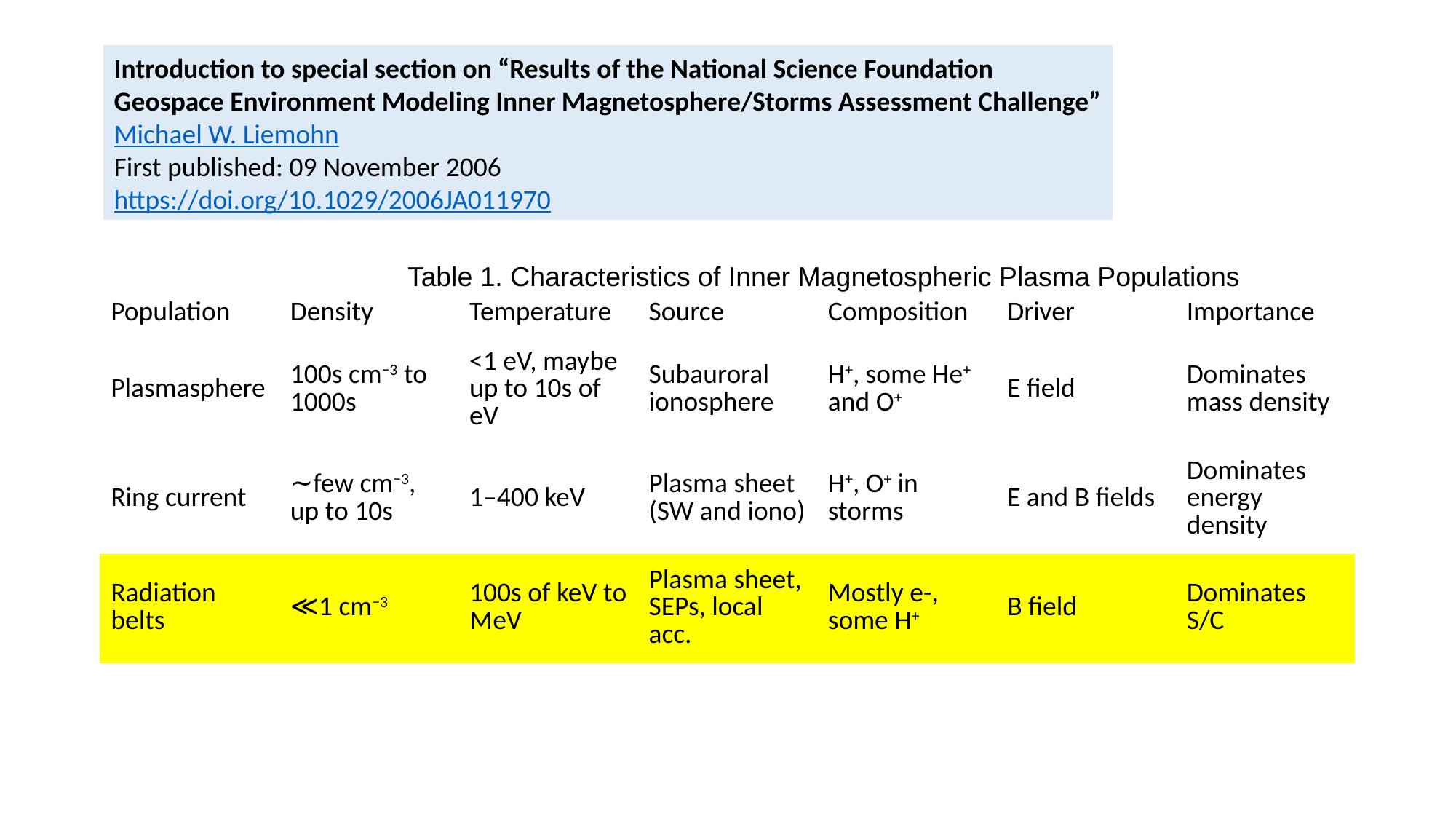

Introduction to special section on “Results of the National Science Foundation
Geospace Environment Modeling Inner Magnetosphere/Storms Assessment Challenge”
Michael W. Liemohn
First published: 09 November 2006
https://doi.org/10.1029/2006JA011970
Table 1. Characteristics of Inner Magnetospheric Plasma Populations

| Population | Density | Temperature | Source | Composition | Driver | Importance |
| --- | --- | --- | --- | --- | --- | --- |
| Plasmasphere | 100s cm−3 to 1000s | <1 eV, maybe up to 10s of eV | Subauroral ionosphere | H+, some He+ and O+ | E field | Dominates mass density |
| Ring current | ∼few cm−3, up to 10s | 1–400 keV | Plasma sheet (SW and iono) | H+, O+ in storms | E and B fields | Dominates energy density |
| Radiation belts | ≪1 cm−3 | 100s of keV to MeV | Plasma sheet, SEPs, local acc. | Mostly e-, some H+ | B field | Dominates S/C |